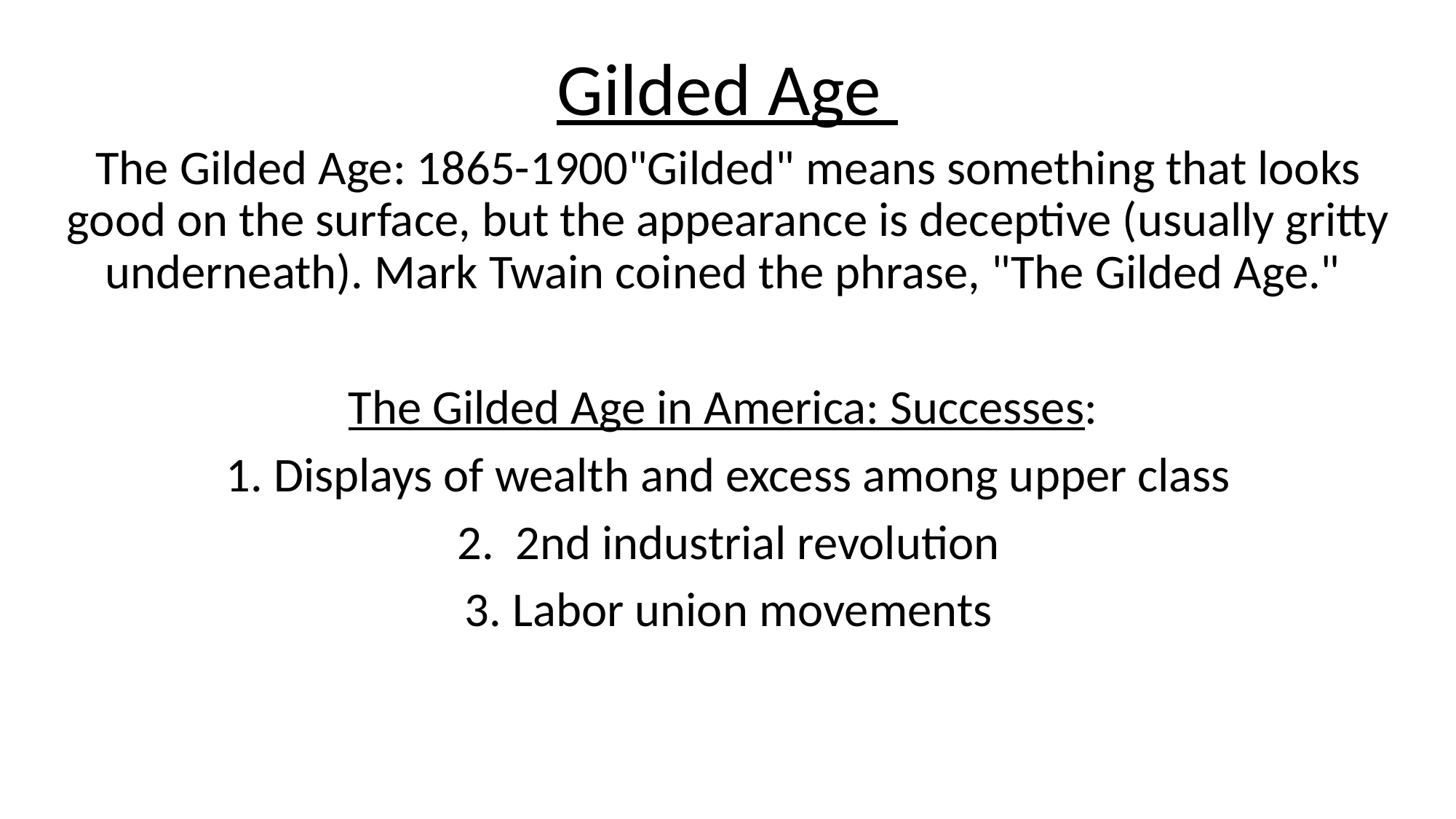

# Gilded Age
The Gilded Age: 1865-1900"Gilded" means something that looks good on the surface, but the appearance is deceptive (usually gritty underneath). Mark Twain coined the phrase, "The Gilded Age."

The Gilded Age in America: Successes:
1. Displays of wealth and excess among upper class
2.  2nd industrial revolution
3. Labor union movements